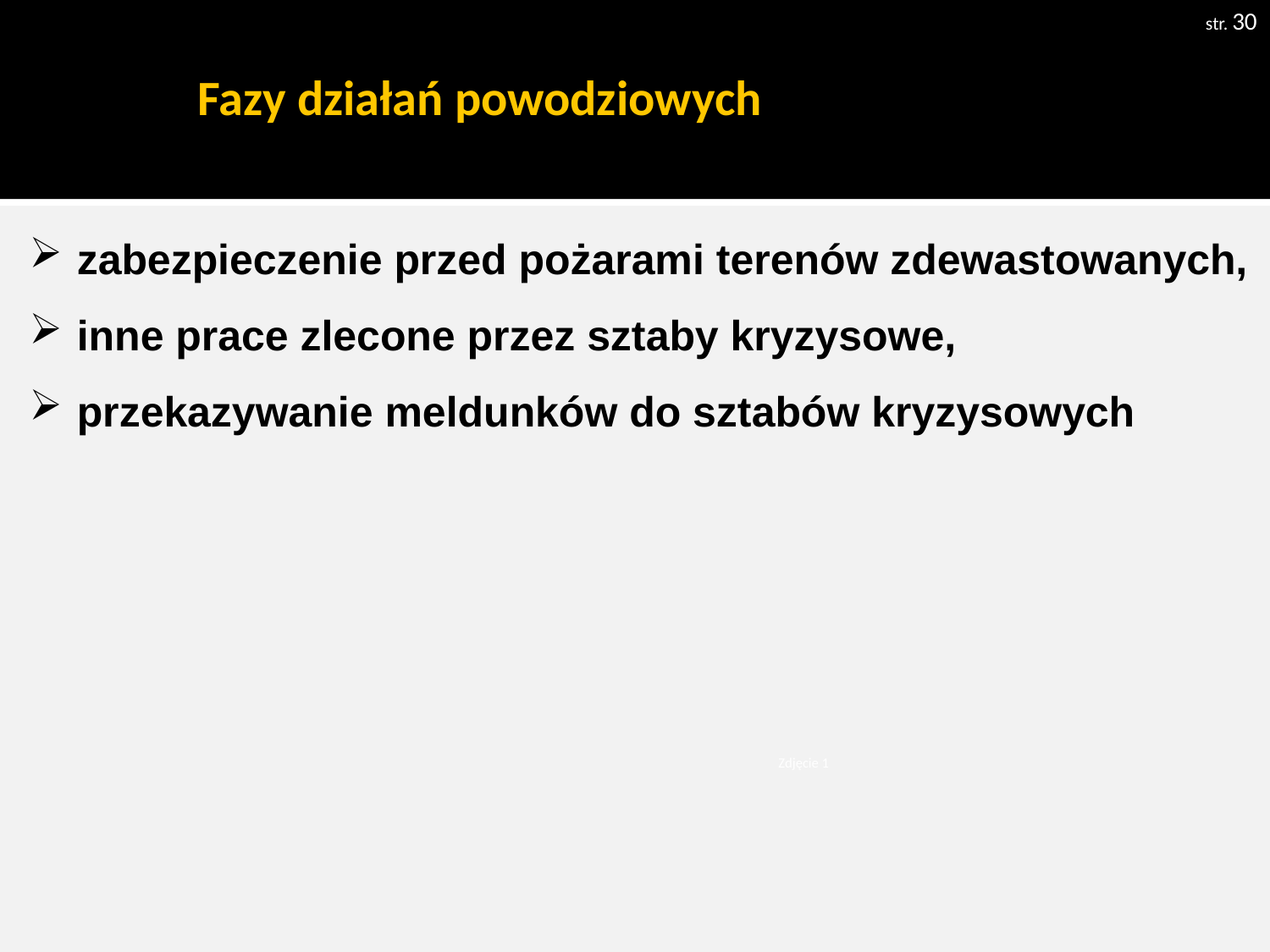

str. 30
# Fazy działań powodziowych
zabezpieczenie przed pożarami terenów zdewastowanych,
inne prace zlecone przez sztaby kryzysowe,
przekazywanie meldunków do sztabów kryzysowych

Zdjęcie 1